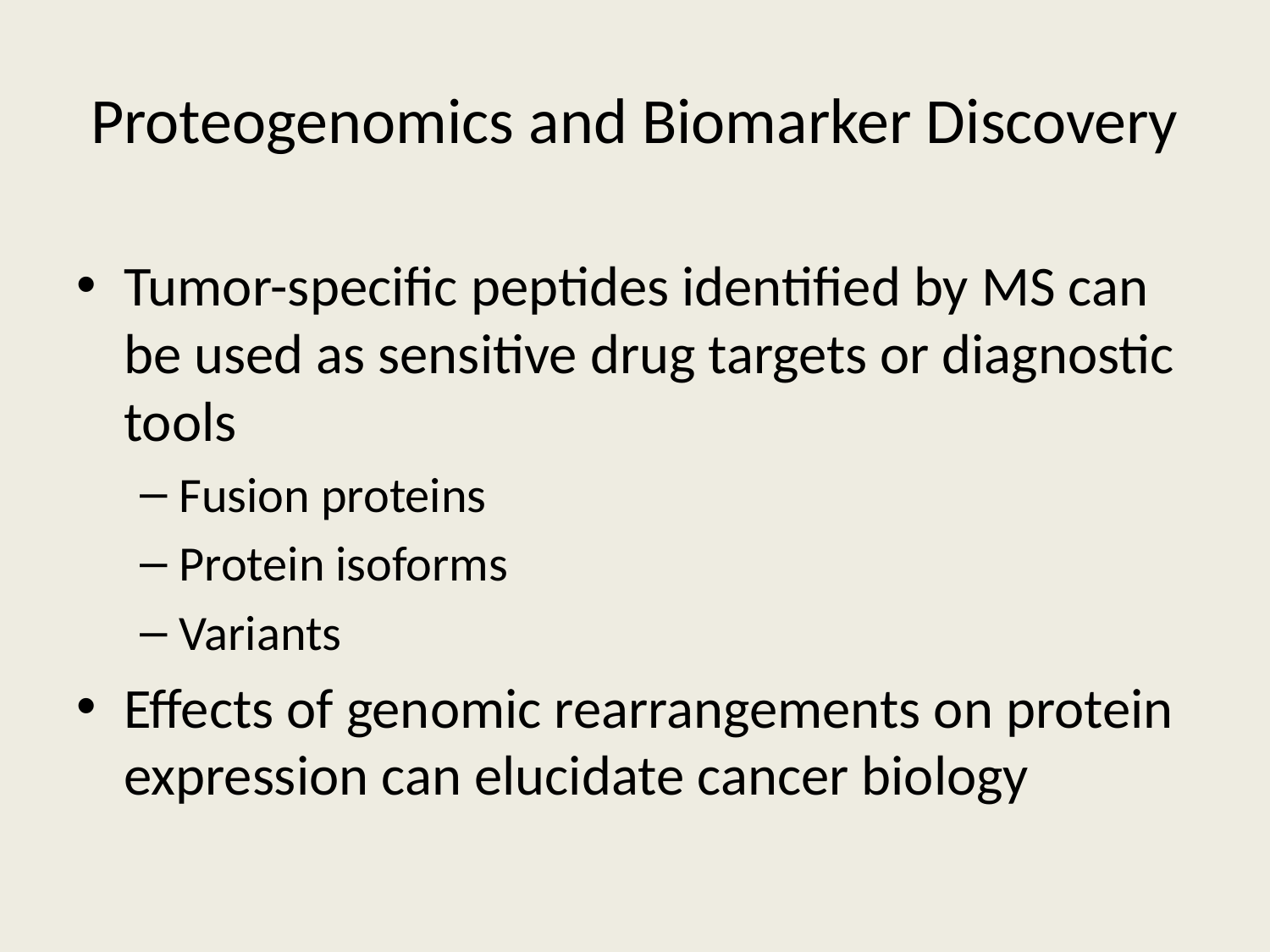

# Proteogenomics and Biomarker Discovery
Tumor-specific peptides identified by MS can be used as sensitive drug targets or diagnostic tools
Fusion proteins
Protein isoforms
Variants
Effects of genomic rearrangements on protein expression can elucidate cancer biology